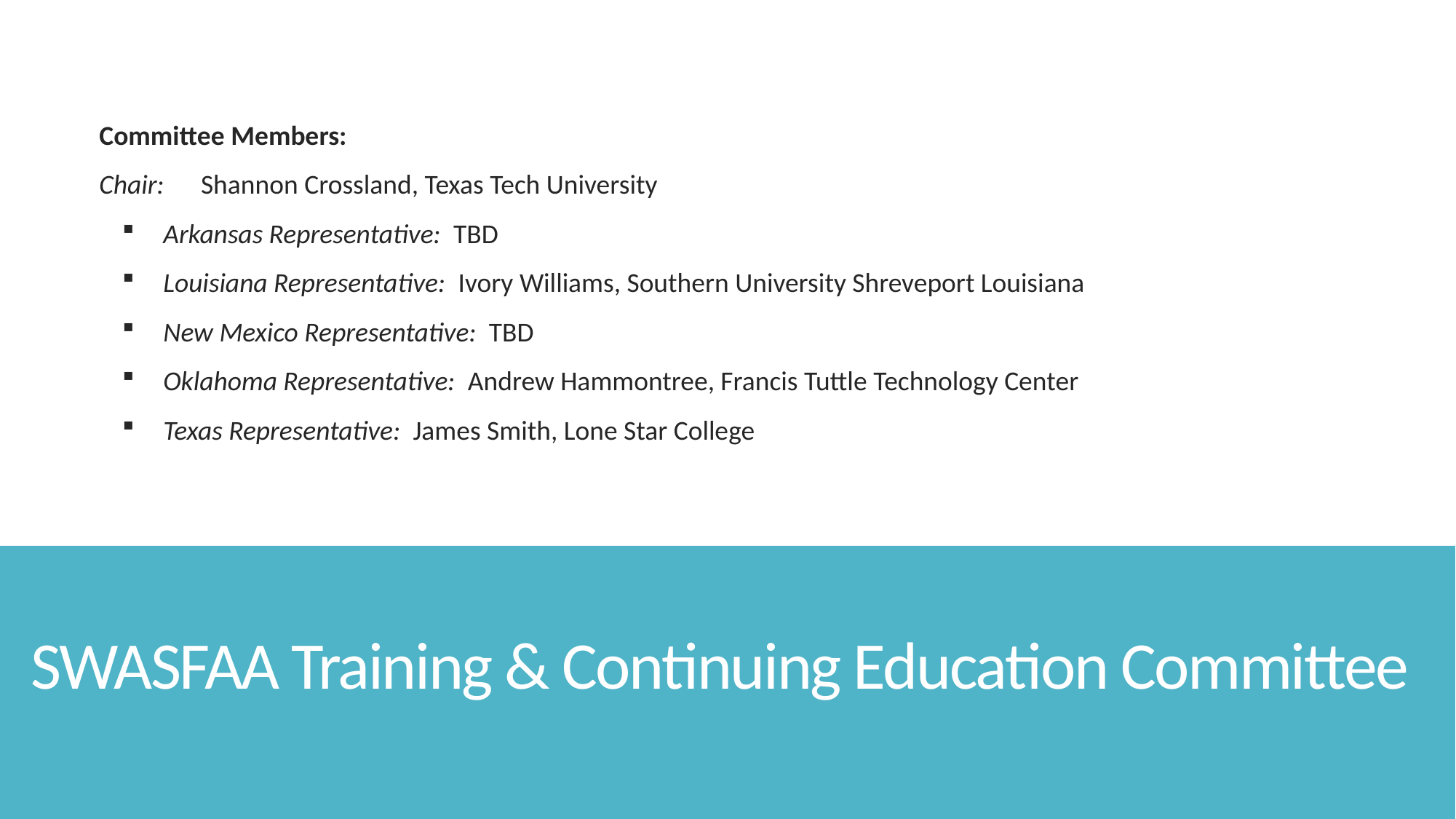

Committee Members:
Chair:	Shannon Crossland, Texas Tech University
Arkansas Representative:  TBD
Louisiana Representative:  Ivory Williams, Southern University Shreveport Louisiana
New Mexico Representative:  TBD
Oklahoma Representative:  Andrew Hammontree, Francis Tuttle Technology Center
Texas Representative:  James Smith, Lone Star College

# SWASFAA Training & Continuing Education Committee